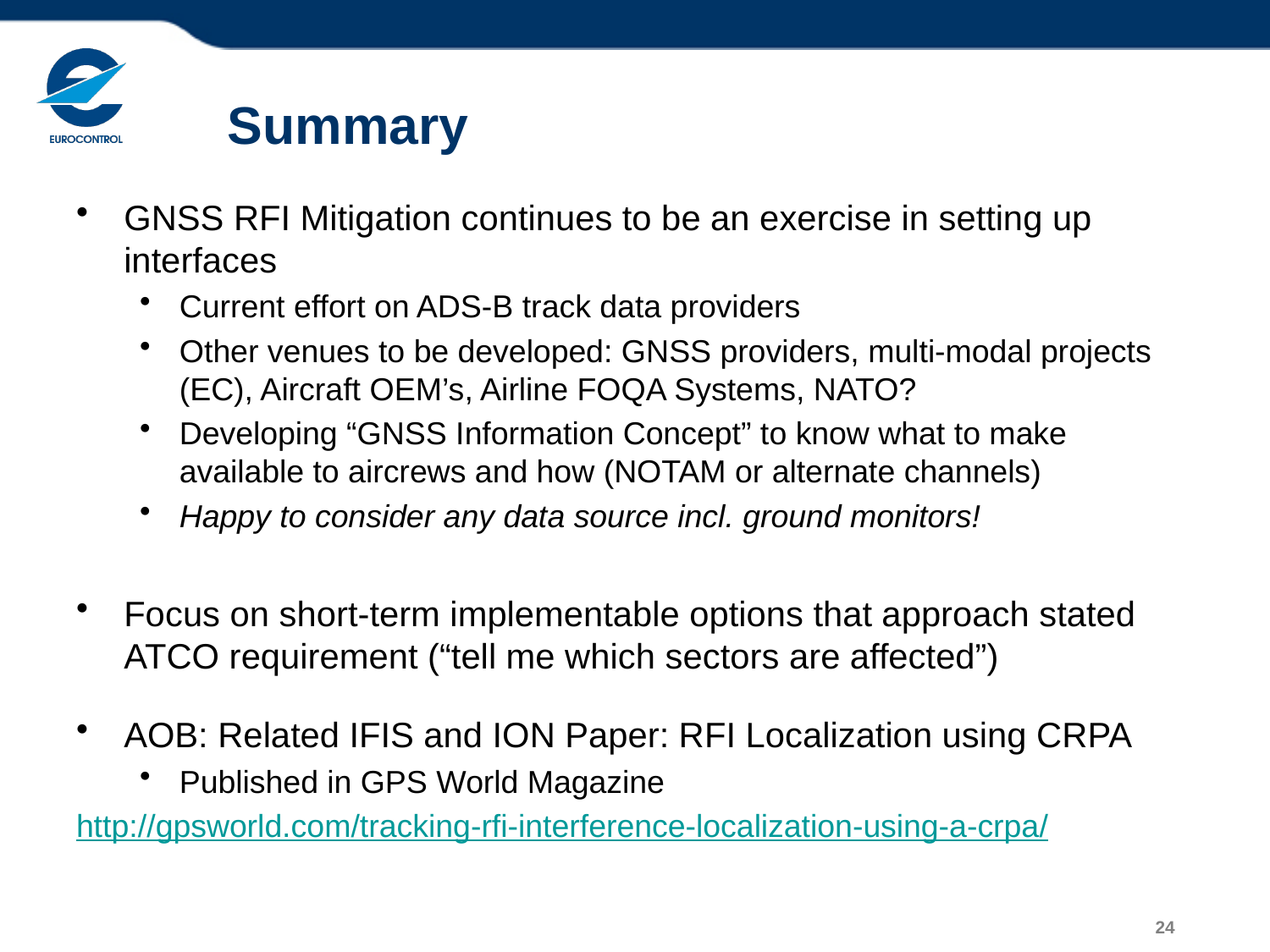

# Summary
GNSS RFI Mitigation continues to be an exercise in setting up interfaces
Current effort on ADS-B track data providers
Other venues to be developed: GNSS providers, multi-modal projects (EC), Aircraft OEM’s, Airline FOQA Systems, NATO?
Developing “GNSS Information Concept” to know what to make available to aircrews and how (NOTAM or alternate channels)
Happy to consider any data source incl. ground monitors!

Focus on short-term implementable options that approach stated ATCO requirement (“tell me which sectors are affected”)

AOB: Related IFIS and ION Paper: RFI Localization using CRPA
Published in GPS World Magazine
http://gpsworld.com/tracking-rfi-interference-localization-using-a-crpa/

24